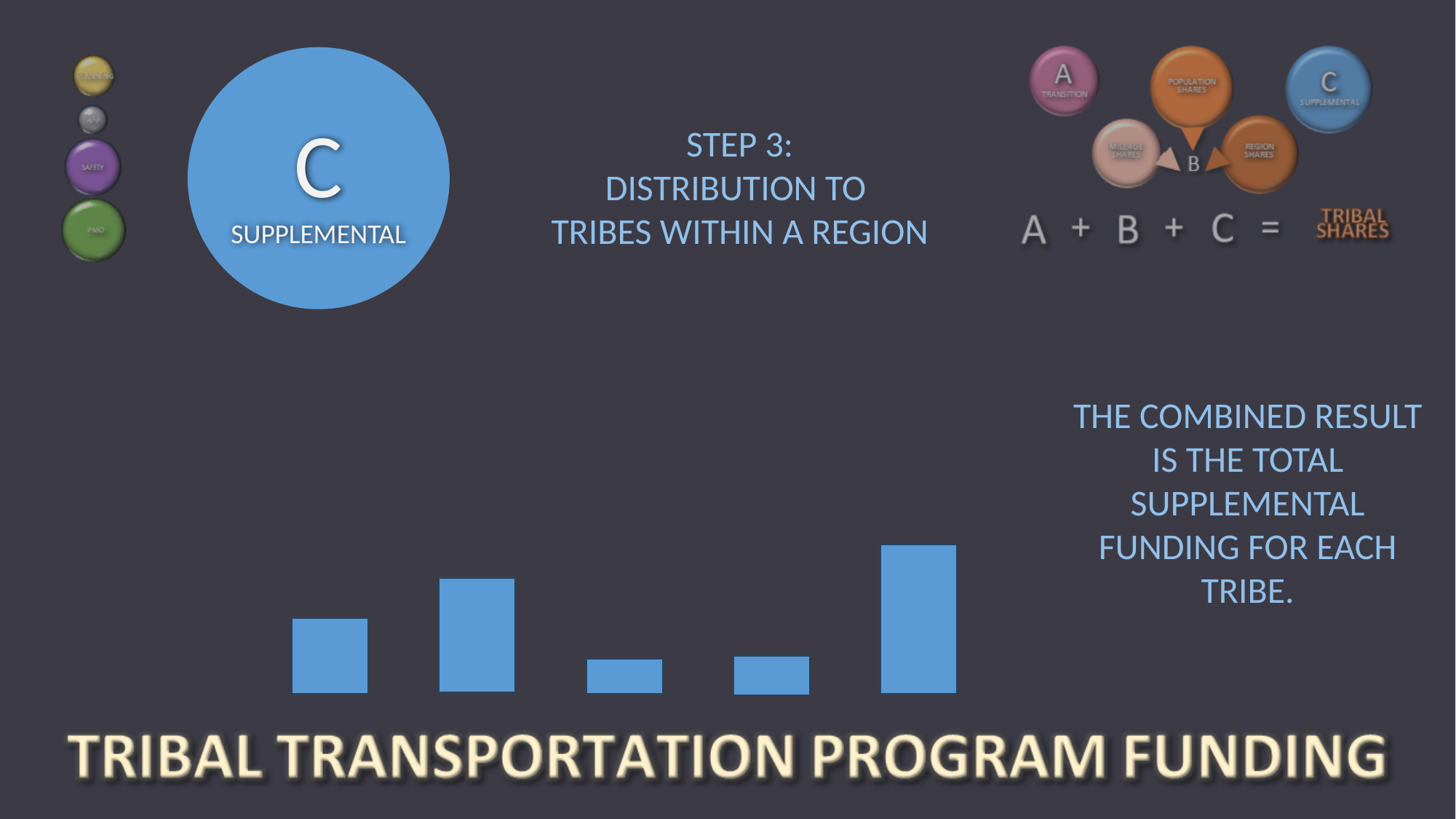

C
SUPPLEMENTAL
STEP 3:
DISTRIBUTION TO
TRIBES WITHIN A REGION
THE COMBINED RESULT IS THE TOTAL SUPPLEMENTAL FUNDING FOR EACH TRIBE.